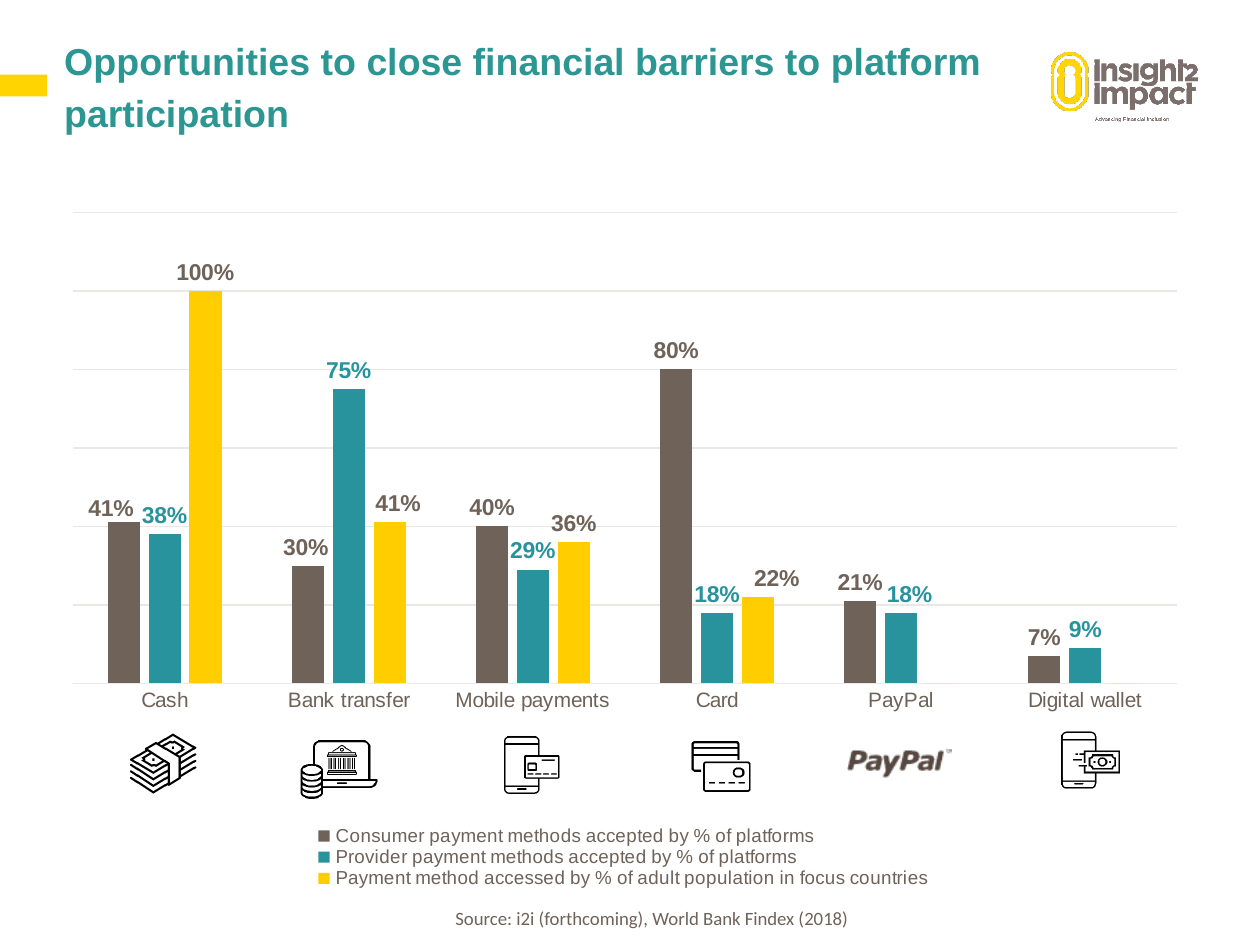

# Opportunities to close financial barriers to platform participation

### Chart

| Category | Consumer payment methods accepted by % of platforms | Provider payment methods accepted by % of platforms | Payment method accessed by % of adult population in focus countries |
|---|---|---|---|
| Cash | 0.41 | 0.38 | 1.0 |
| Bank transfer | 0.3 | 0.75 | 0.41 |
| Mobile payments | 0.4 | 0.29 | 0.36 |
| Card | 0.8 | 0.18 | 0.22 |
| PayPal | 0.21 | 0.18 | 0.0 |
| Digital wallet | 0.07 | 0.09 | 0.0 |
Source: i2i (forthcoming), World Bank Findex (2018)